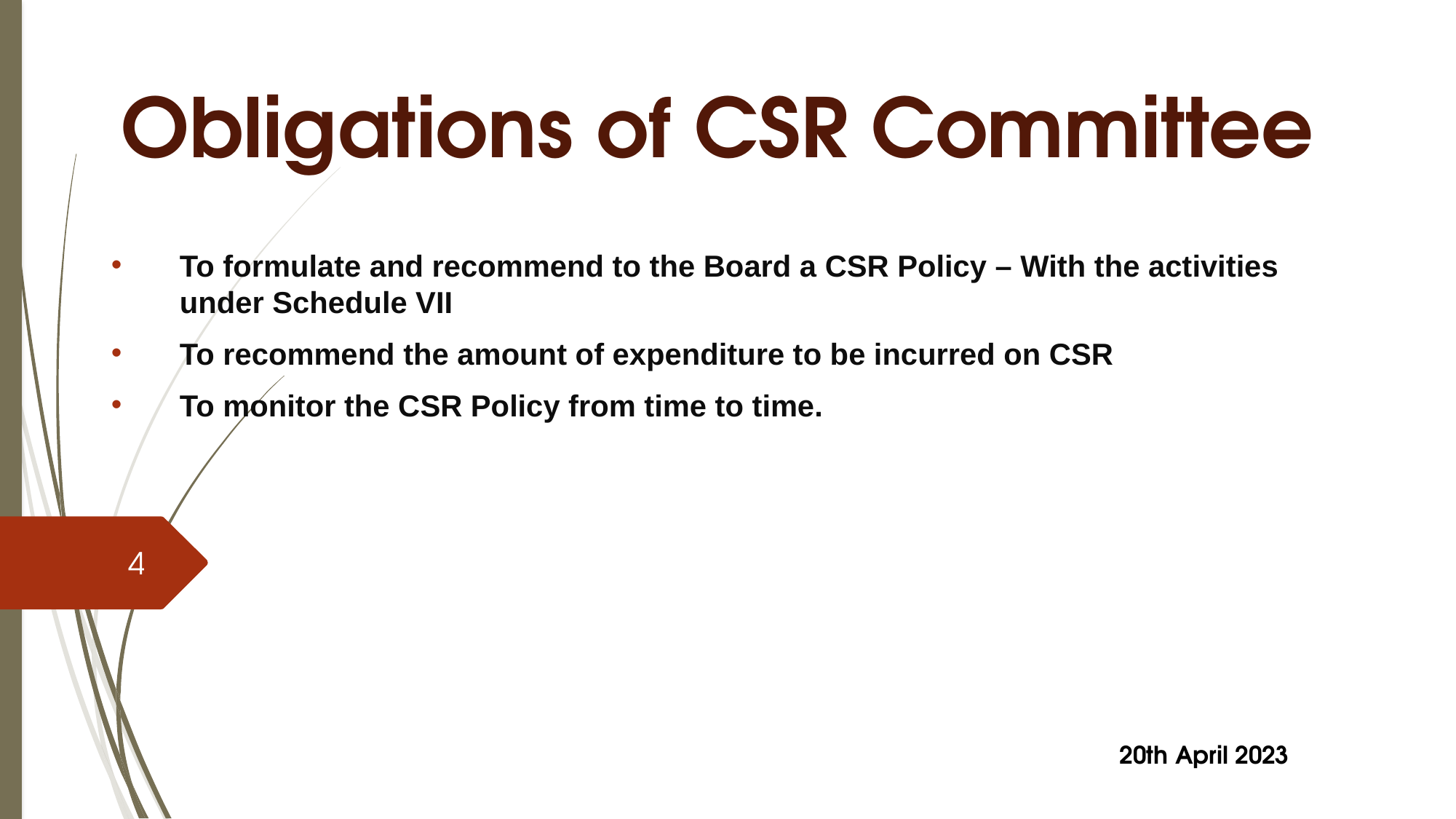

# Obligations of CSR Committee
To formulate and recommend to the Board a CSR Policy – With the activities under Schedule VII
To recommend the amount of expenditure to be incurred on CSR
To monitor the CSR Policy from time to time.

4
20th April 2023